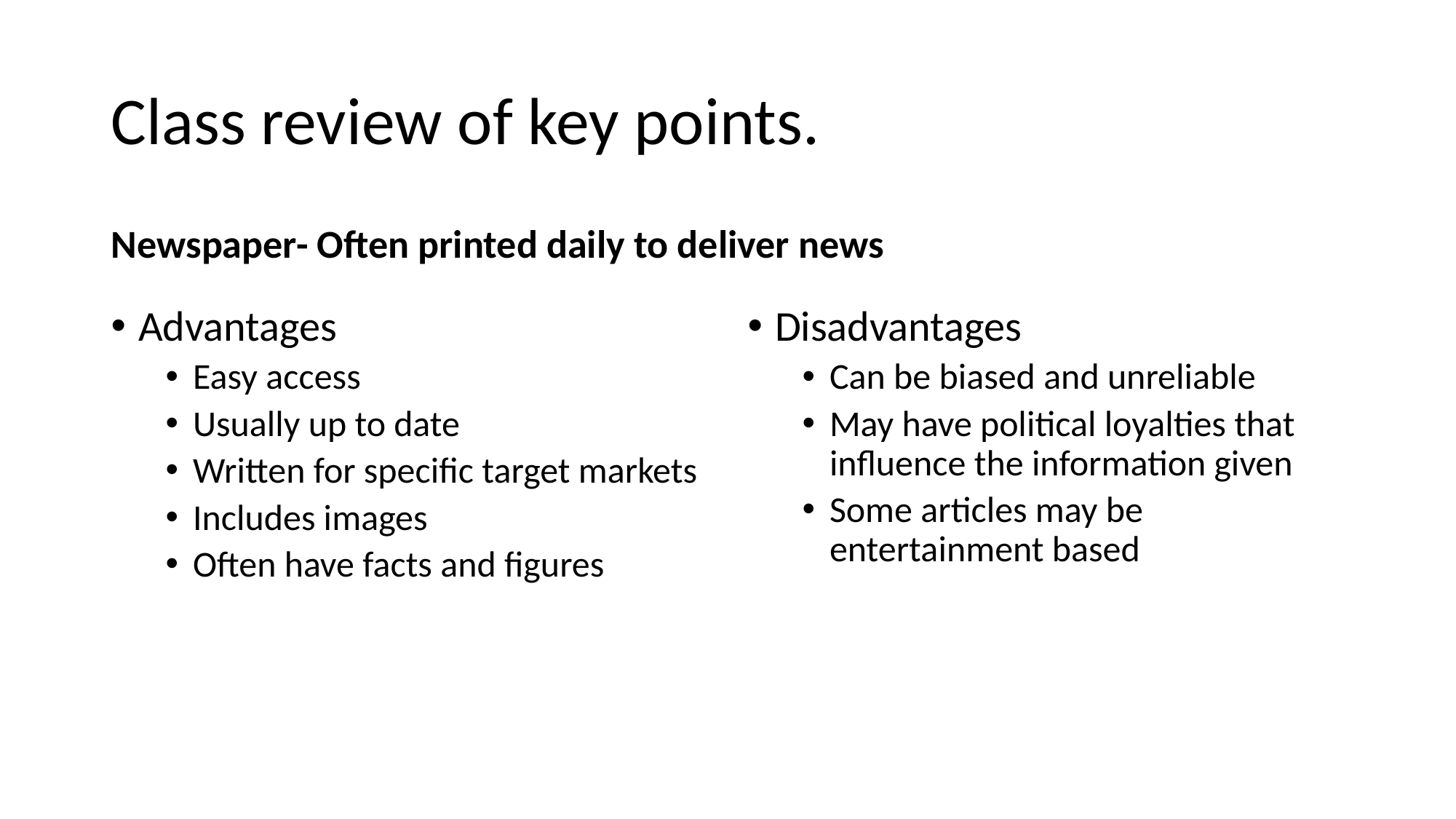

# Class review of key points.
Newspaper- Often printed daily to deliver news
Advantages
Easy access
Usually up to date
Written for specific target markets
Includes images
Often have facts and figures
Disadvantages
Can be biased and unreliable
May have political loyalties that influence the information given
Some articles may be entertainment based